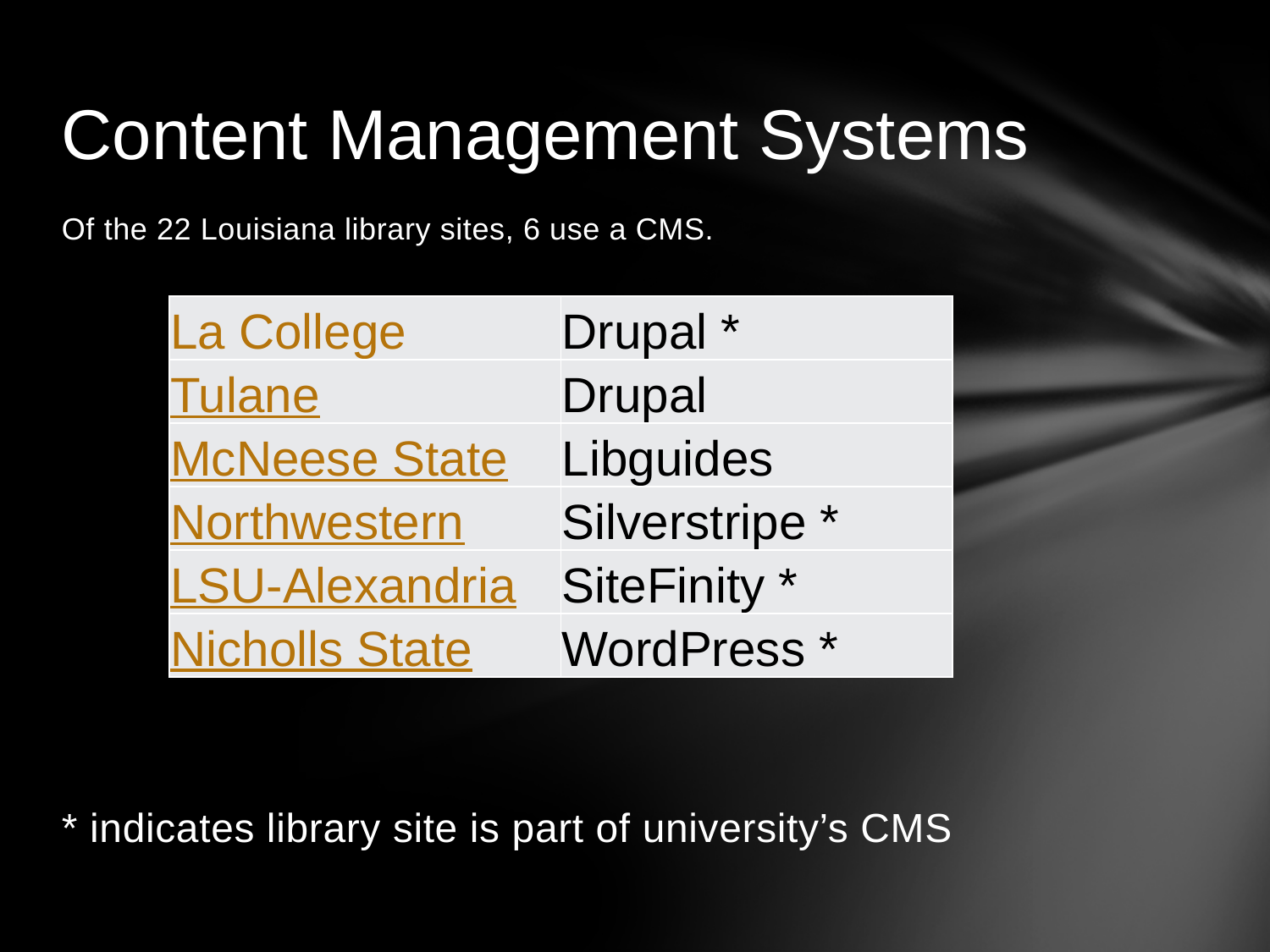

# Content Management Systems
Of the 22 Louisiana library sites, 6 use a CMS.

* indicates library site is part of university’s CMS
| La College | Drupal \* |
| --- | --- |
| Tulane | Drupal |
| McNeese State | Libguides |
| Northwestern | Silverstripe \* |
| LSU-Alexandria | SiteFinity \* |
| Nicholls State | WordPress \* |